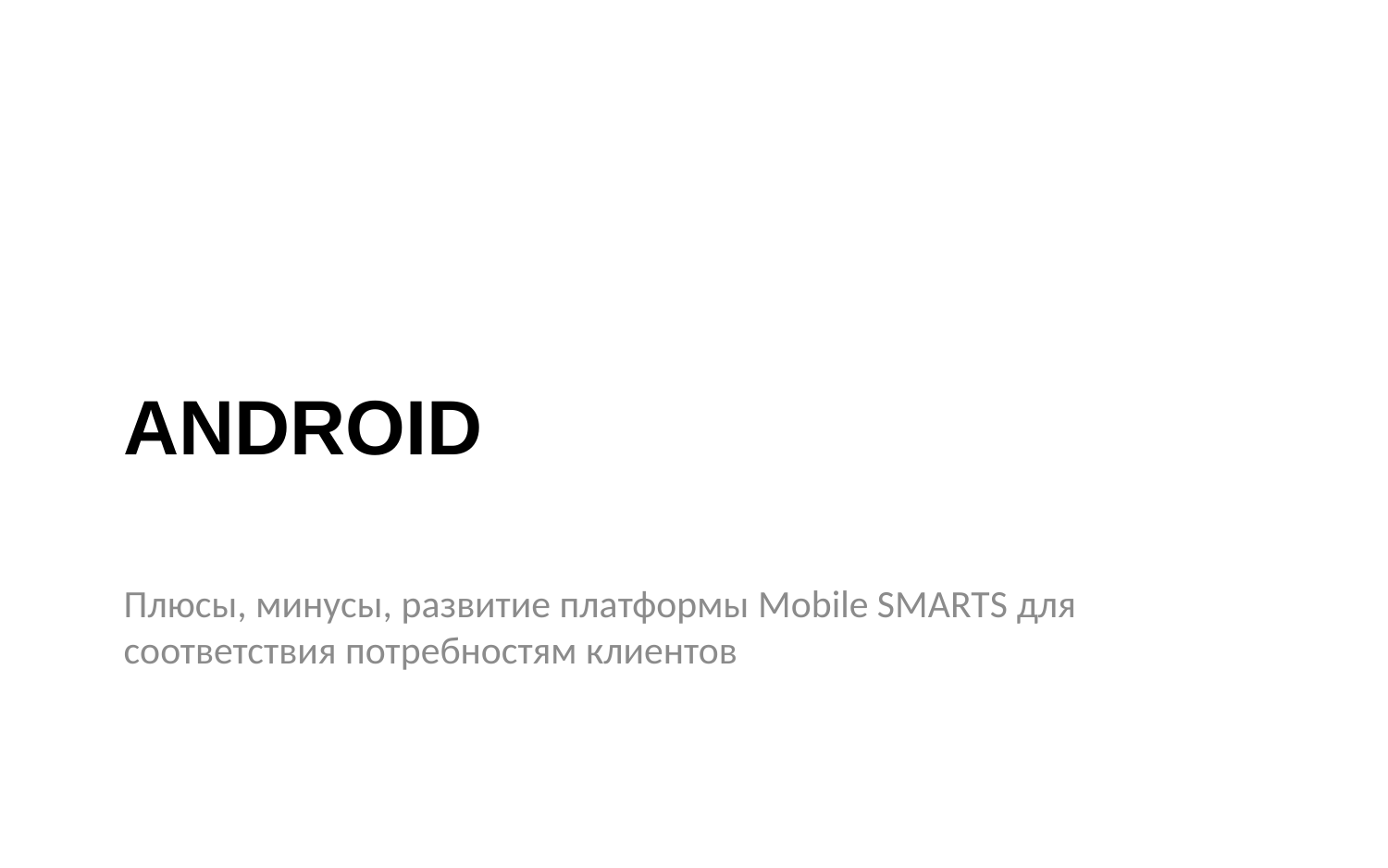

# ANDROID
Плюсы, минусы, развитие платформы Mobile SMARTS для соответствия потребностям клиентов